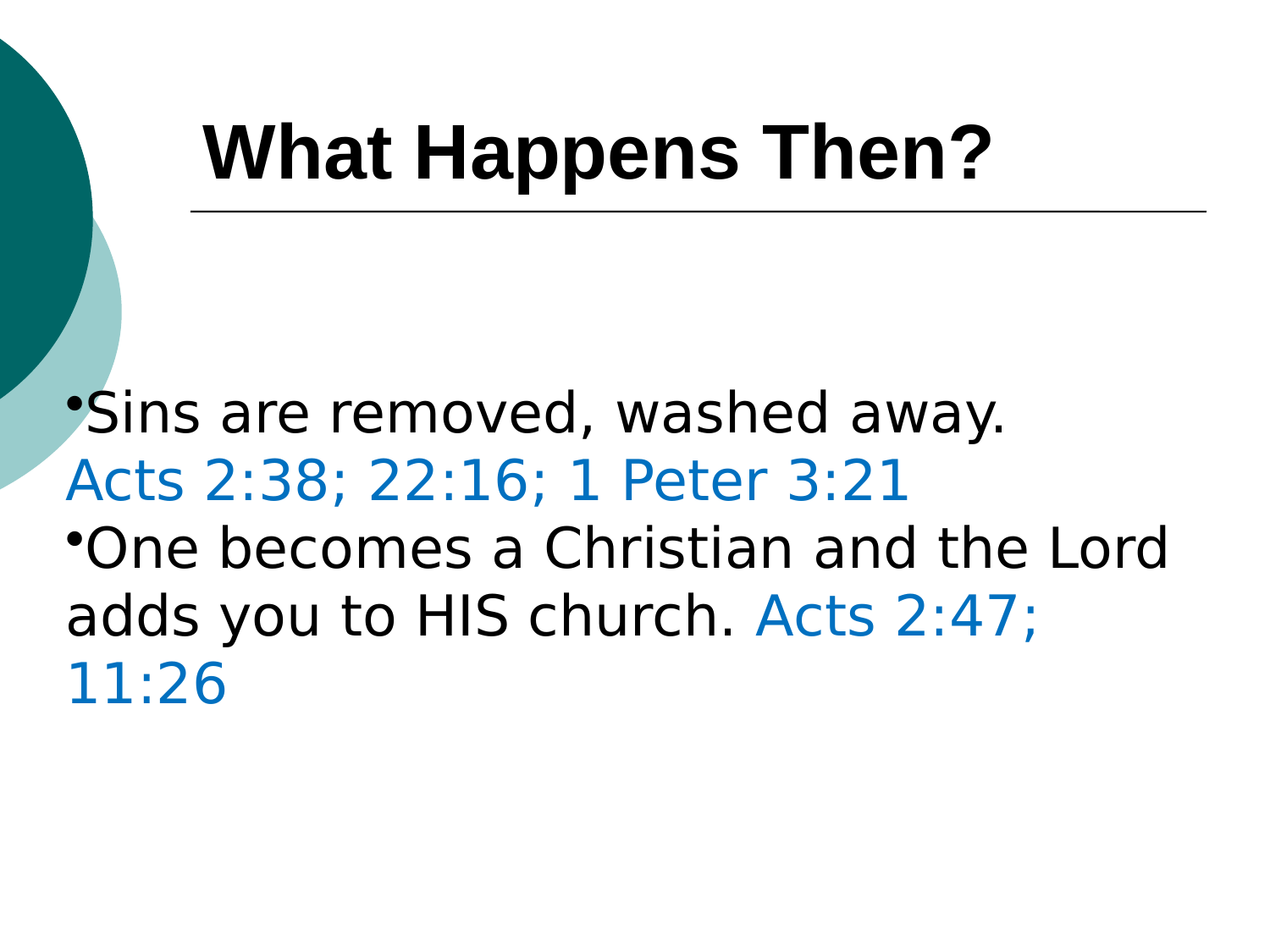

# What Happens Then?
Sins are removed, washed away.
Acts 2:38; 22:16; 1 Peter 3:21
One becomes a Christian and the Lord adds you to HIS church. Acts 2:47; 11:26